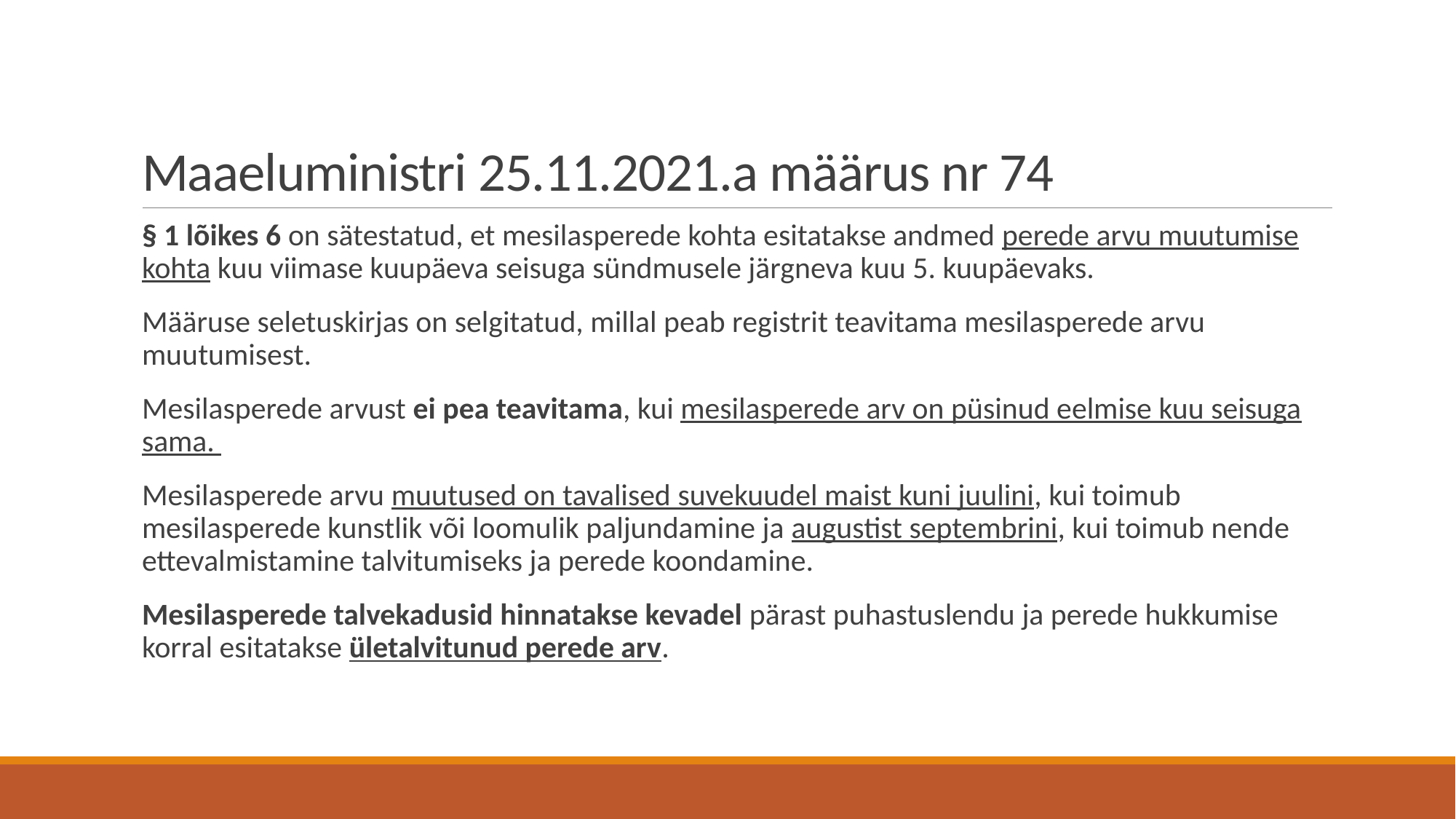

# Maaeluministri 25.11.2021.a määrus nr 74
§ 1 lõikes 6 on sätestatud, et mesilasperede kohta esitatakse andmed perede arvu muutumise kohta kuu viimase kuupäeva seisuga sündmusele järgneva kuu 5. kuupäevaks.
Määruse seletuskirjas on selgitatud, millal peab registrit teavitama mesilasperede arvu muutumisest.
Mesilasperede arvust ei pea teavitama, kui mesilasperede arv on püsinud eelmise kuu seisuga sama.
Mesilasperede arvu muutused on tavalised suvekuudel maist kuni juulini, kui toimub mesilasperede kunstlik või loomulik paljundamine ja augustist septembrini, kui toimub nende ettevalmistamine talvitumiseks ja perede koondamine.
Mesilasperede talvekadusid hinnatakse kevadel pärast puhastuslendu ja perede hukkumise korral esitatakse ületalvitunud perede arv.